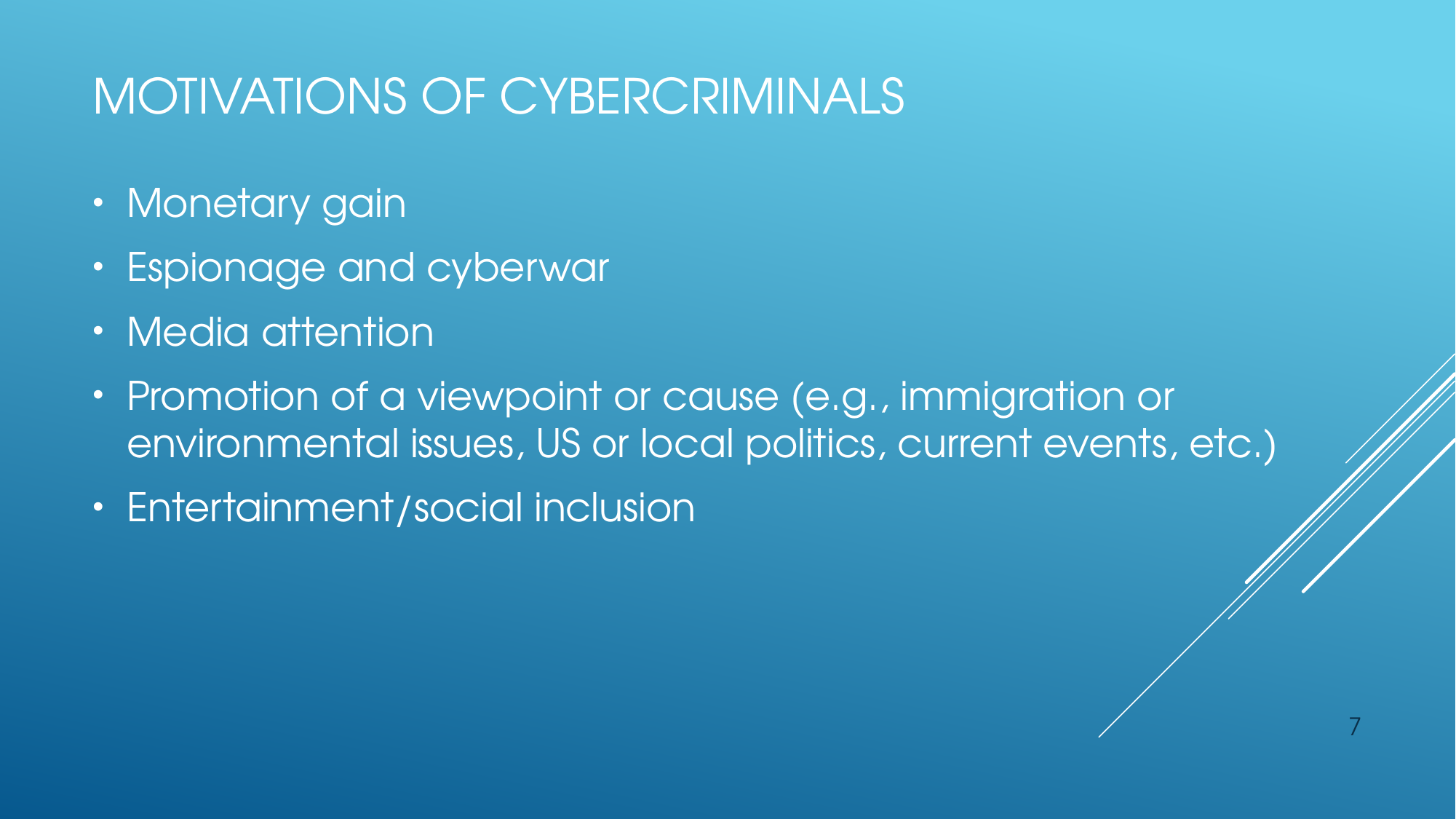

# Motivations of Cybercriminals
Monetary gain
Espionage and cyberwar
Media attention
Promotion of a viewpoint or cause (e.g., immigration or environmental issues, US or local politics, current events, etc.)
Entertainment/social inclusion
7